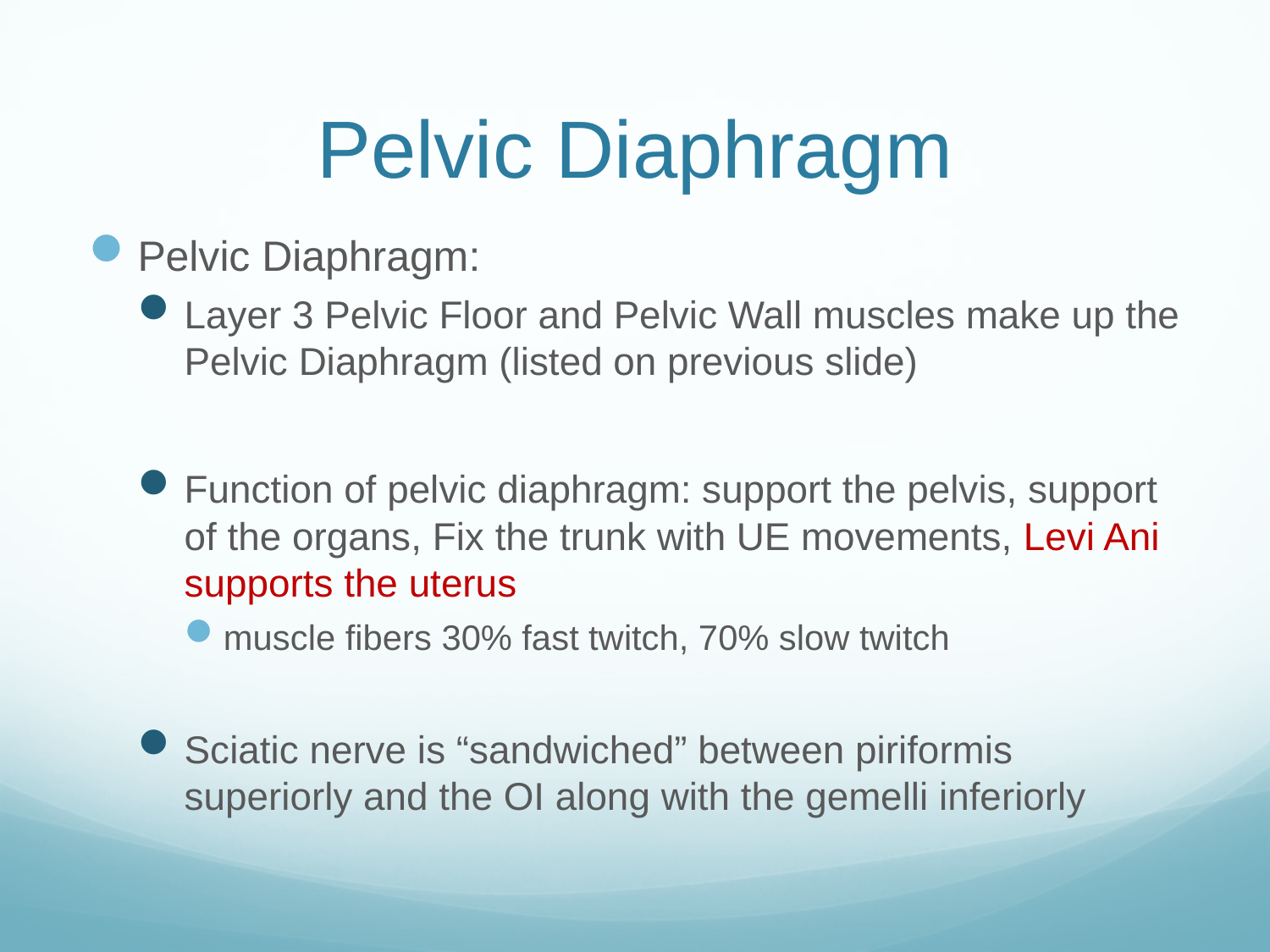

# Pelvic Diaphragm
Pelvic Diaphragm:
Layer 3 Pelvic Floor and Pelvic Wall muscles make up the Pelvic Diaphragm (listed on previous slide)

Function of pelvic diaphragm: support the pelvis, support of the organs, Fix the trunk with UE movements, Levi Ani supports the uterus
muscle fibers 30% fast twitch, 70% slow twitch

Sciatic nerve is “sandwiched” between piriformis superiorly and the OI along with the gemelli inferiorly